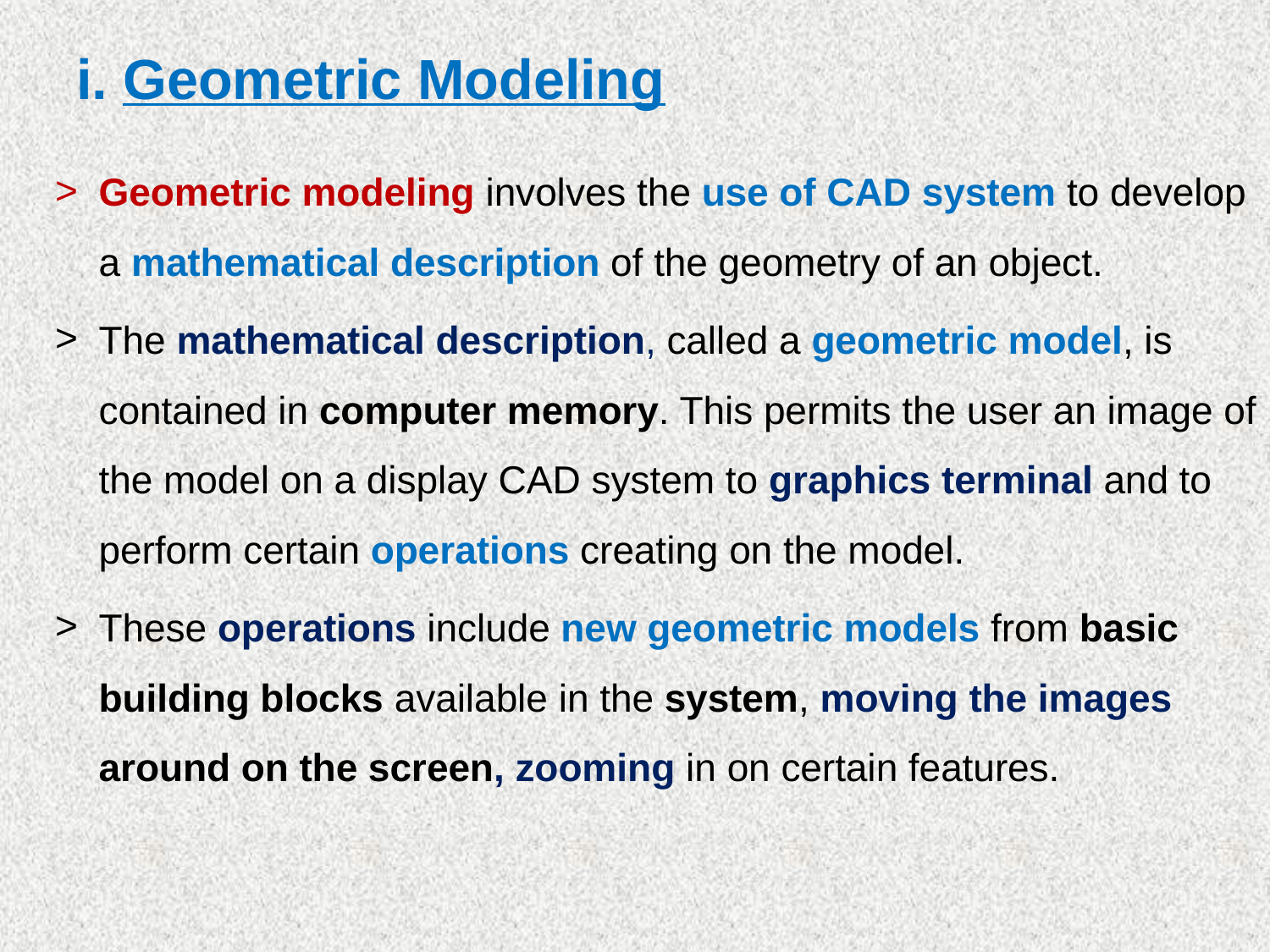

# i. Geometric Modeling
Geometric modeling involves the use of CAD system to develop a mathematical description of the geometry of an object.
The mathematical description, called a geometric model, is contained in computer memory. This permits the user an image of the model on a display CAD system to graphics terminal and to perform certain operations creating on the model.
These operations include new geometric models from basic building blocks available in the system, moving the images around on the screen, zooming in on certain features.